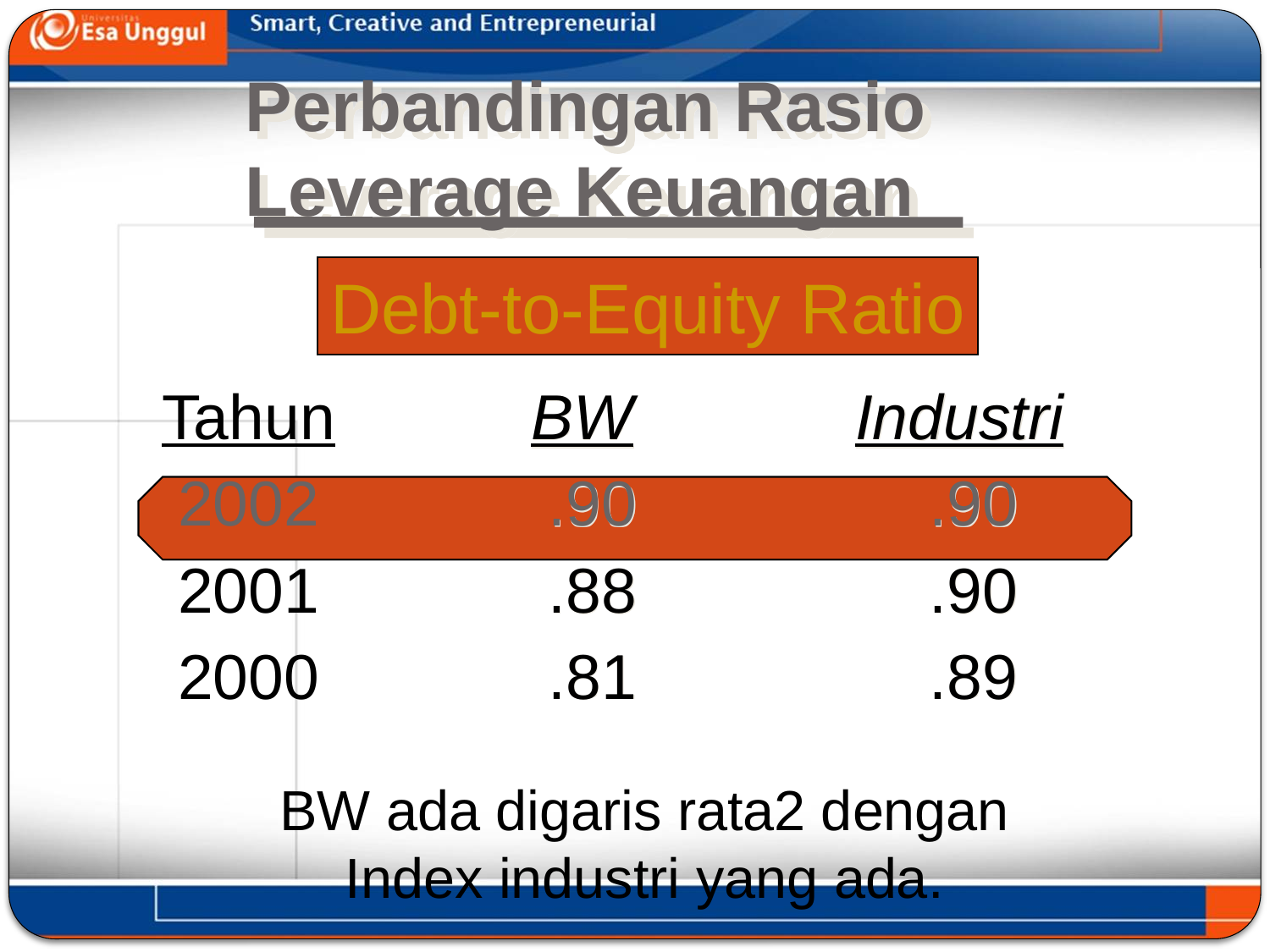

# Perbandingan Rasio  Leverage Keuangan

Debt-to-Equity Ratio
Tahun
2002
2001
2000
BW		    Industri
 .90			 .90
 .88			 .90
 .81			 .89

BW ada digaris rata2 dengan
Index industri yang ada.